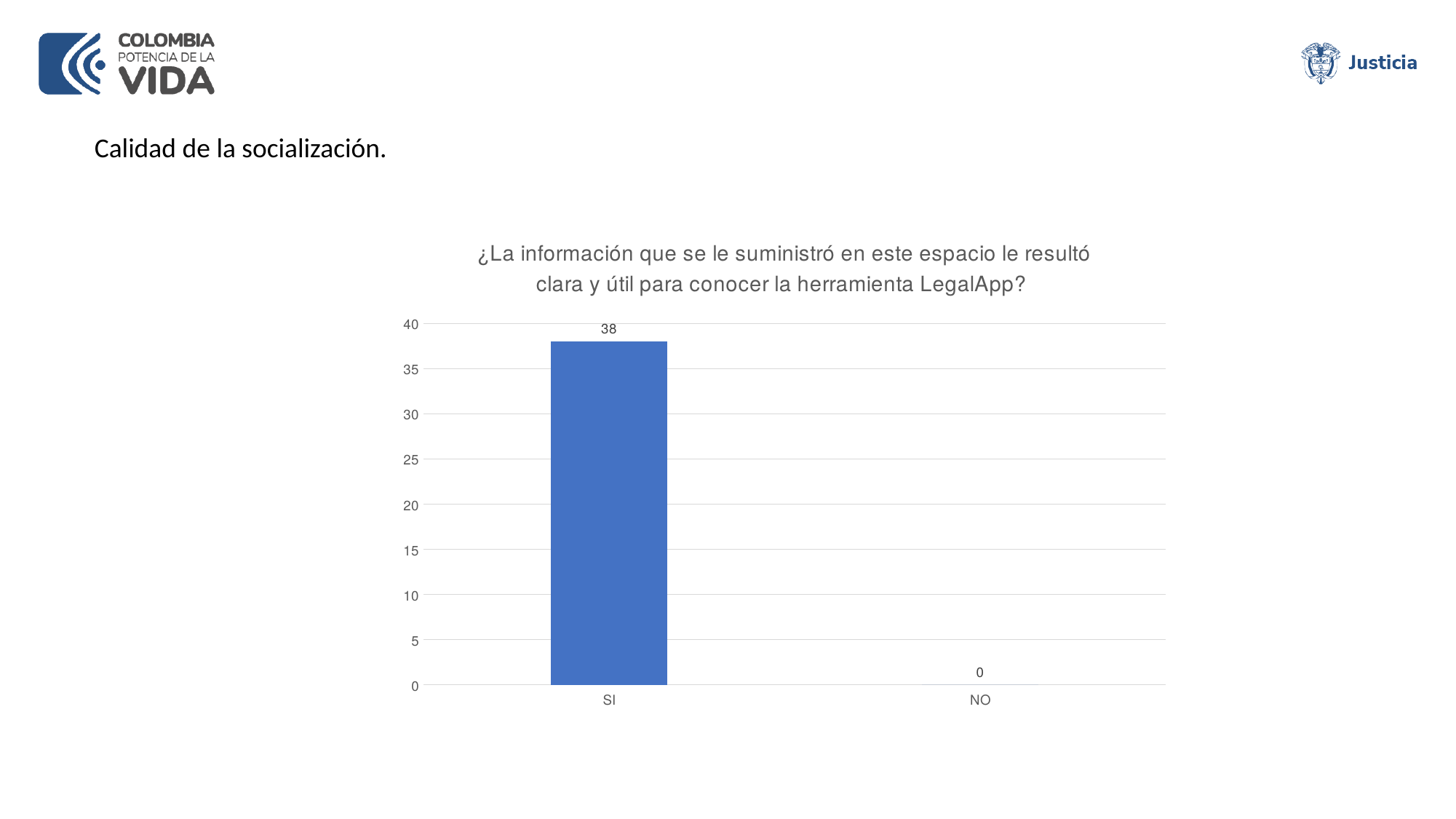

Calidad de la socialización.

### Chart: ¿La información que se le suministró en este espacio le resultó clara y útil para conocer la herramienta LegalApp?

| Category |  |
|---|---|
| SI | 38.0 |
| NO | 0.0 |